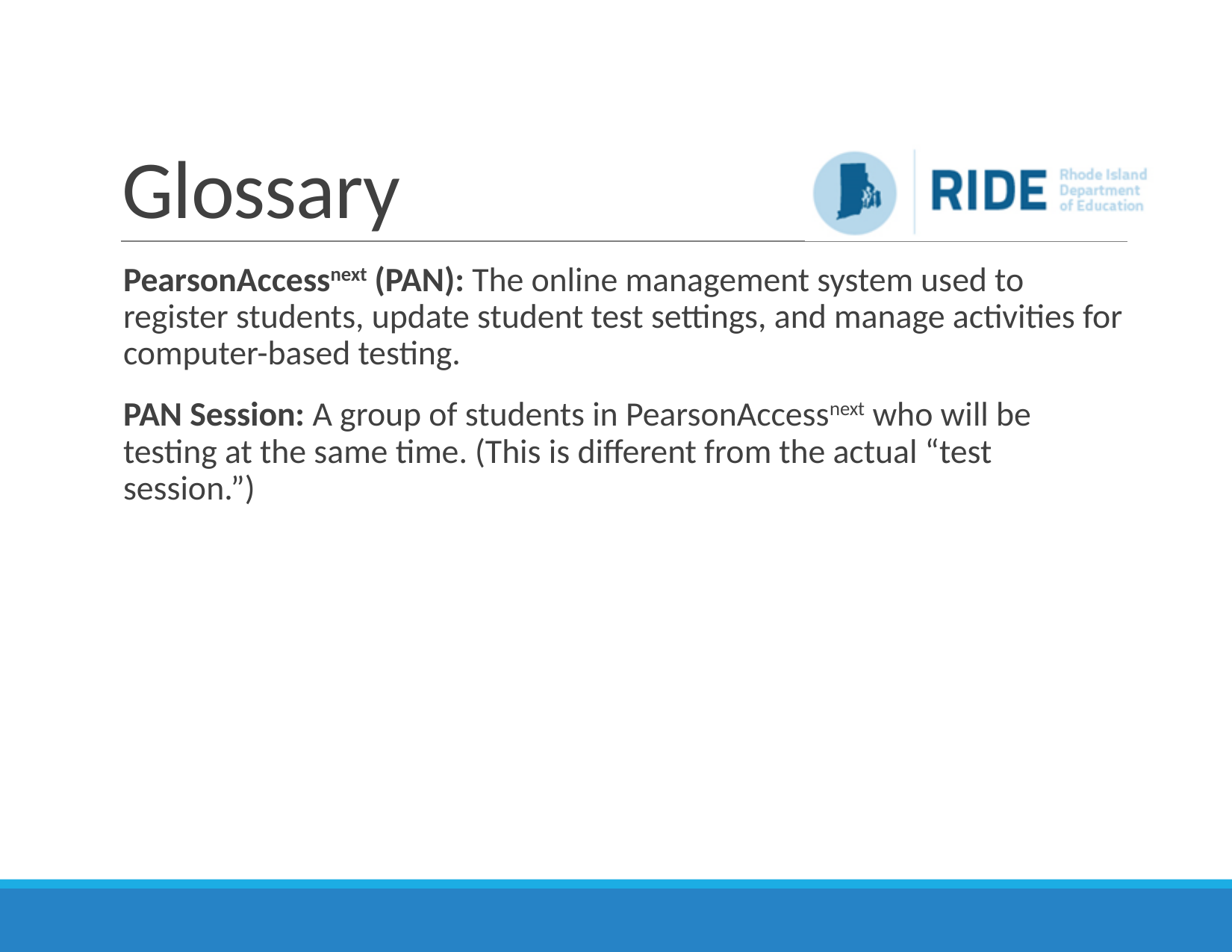

# Glossary
PearsonAccessnext (PAN): The online management system used to register students, update student test settings, and manage activities for computer-based testing.
PAN Session: A group of students in PearsonAccessnext who will be testing at the same time. (This is different from the actual “test session.”)